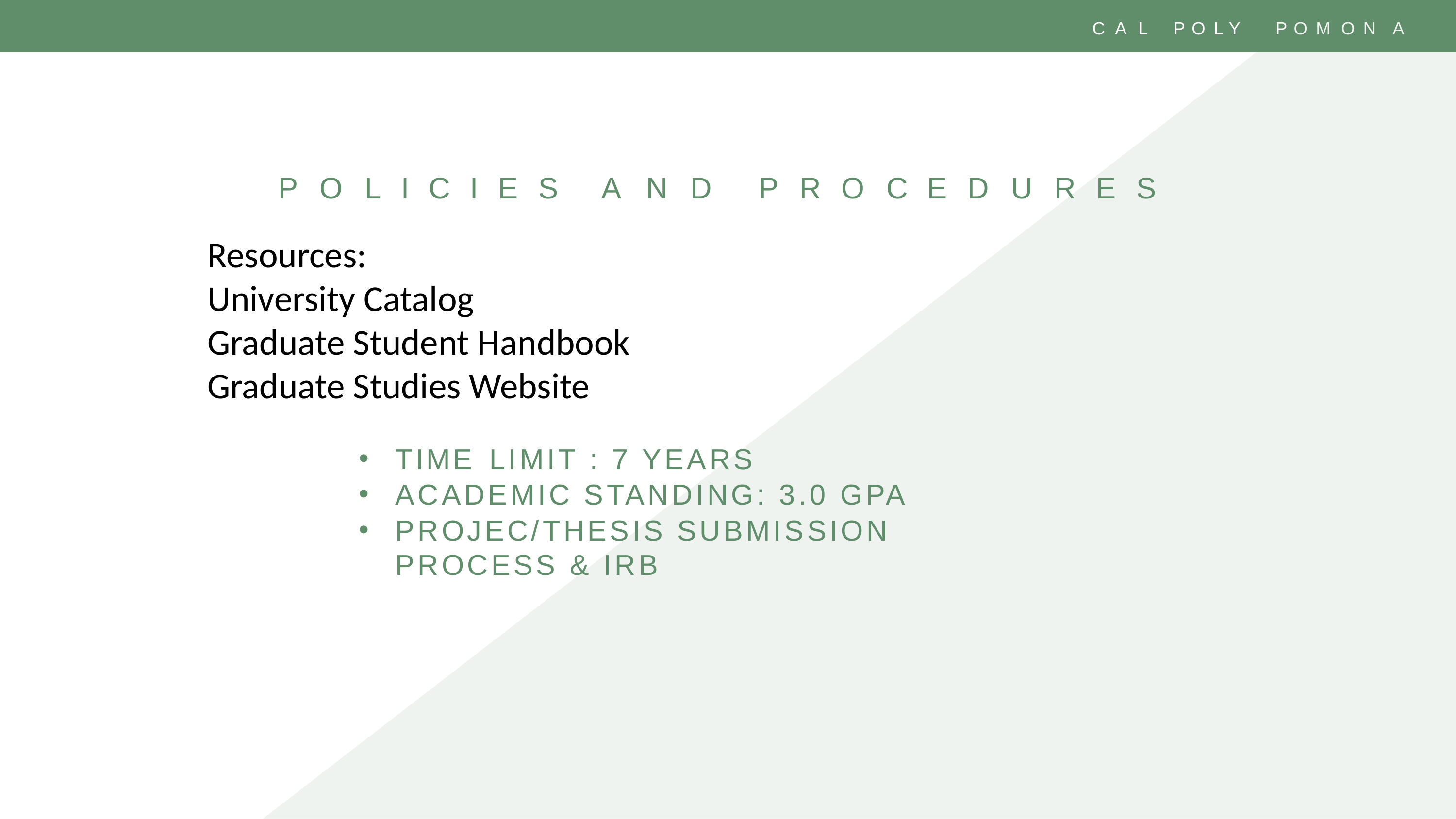

C A L	P O L Y
P O M O N A
P	O	L	I	C	I	E	S
A	N	D	P	R	O	C	E	D	U	R	E	S

Resources:
University Catalog
Graduate Student Handbook
Graduate Studies Website

TIME	LIMIT : 7 YEARS
ACADEMIC STANDING: 3.0 GPA
PROJEC/THESIS SUBMISSION PROCESS & IRB